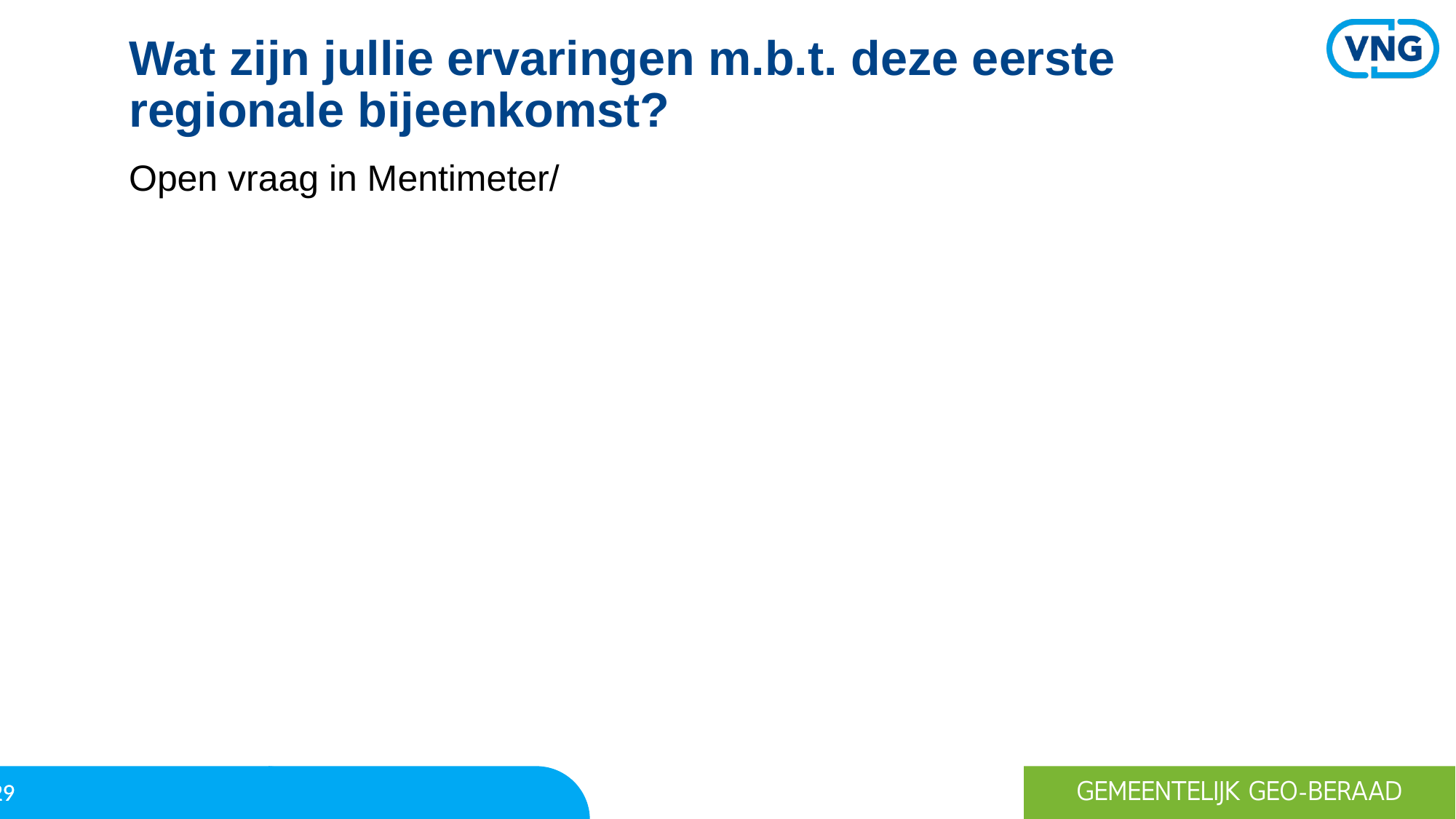

# Wat zijn jullie ervaringen m.b.t. deze eerste regionale bijeenkomst?
Open vraag in Mentimeter/